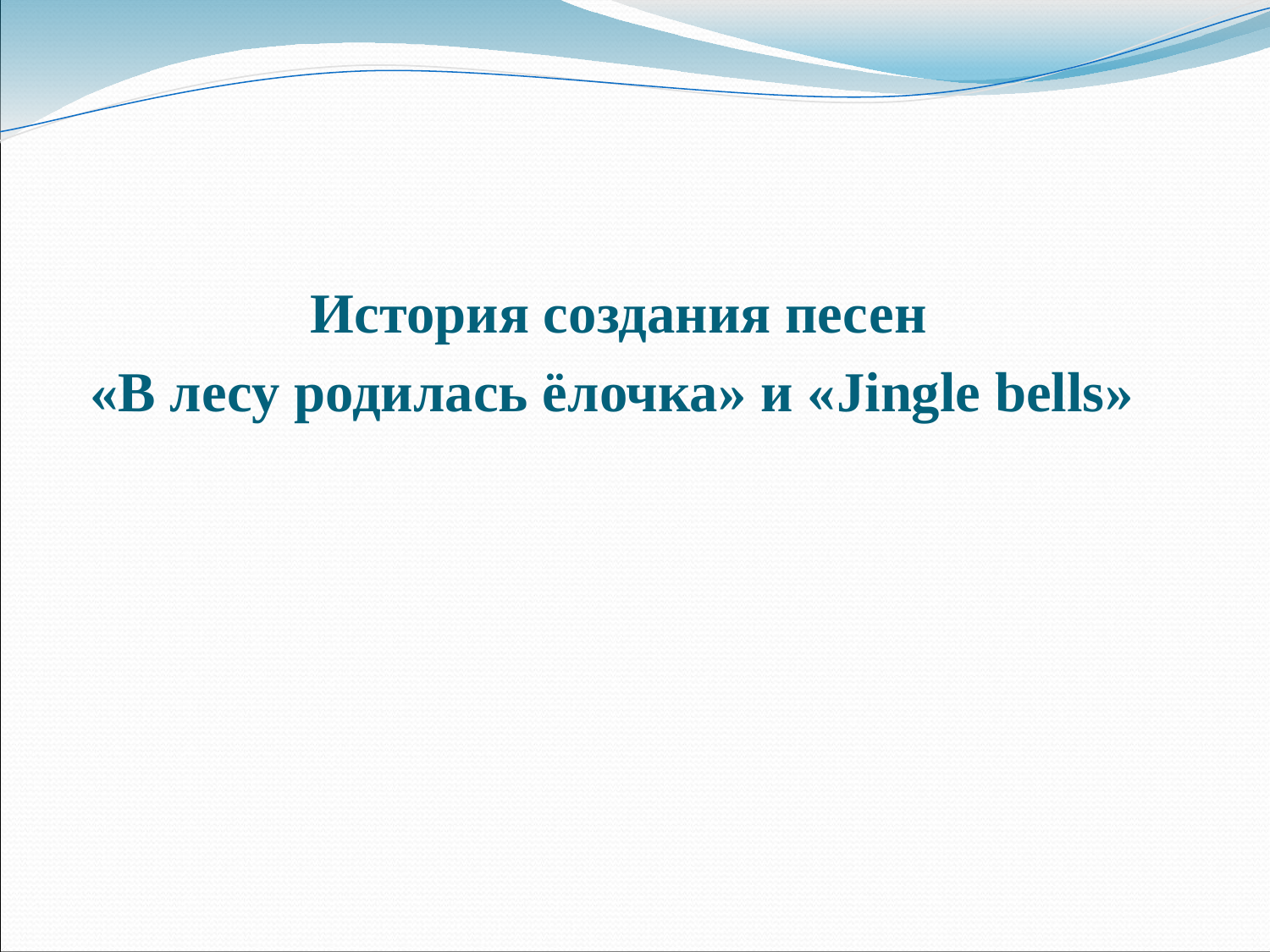

История создания песен
«В лесу родилась ёлочка» и «Jingle bells»